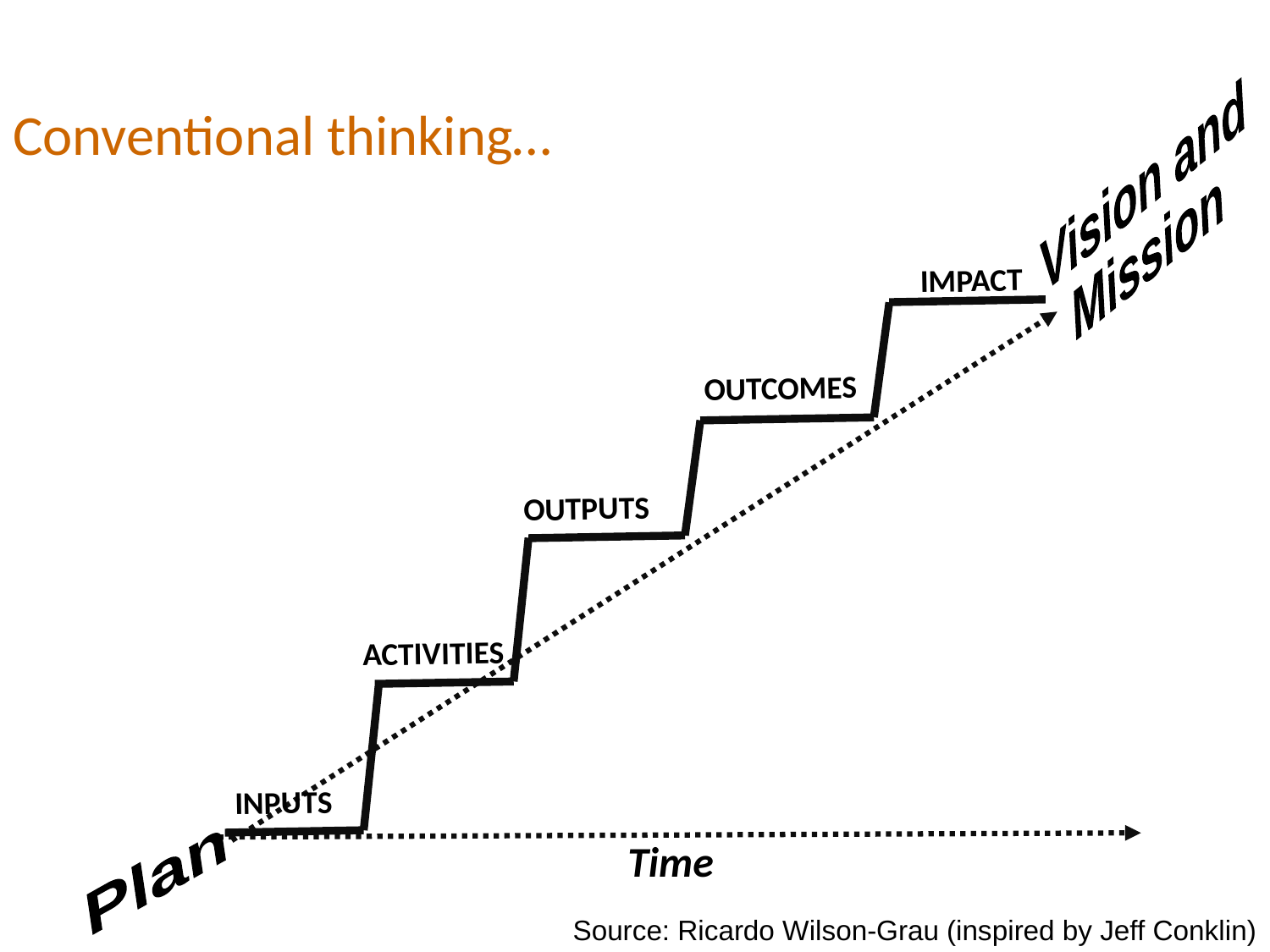

Conventional thinking…
Vision and
Mission
IMPACT

OUTCOMES

Plan

OUTPUTS

ACTIVITIES

INPUTS

Time

Source: Ricardo Wilson-Grau (inspired by Jeff Conklin)